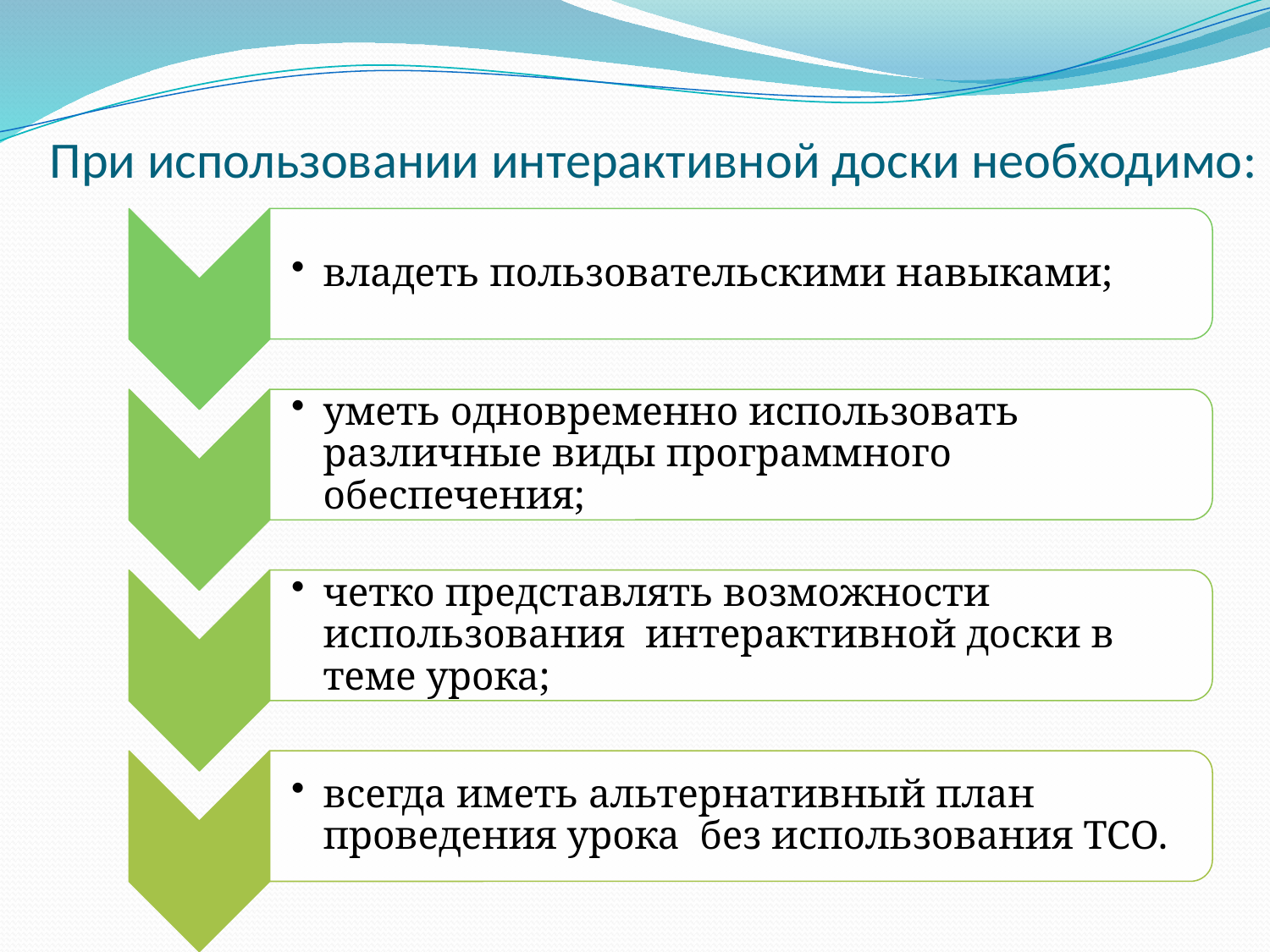

# При использовании интерактивной доски необходимо:

владеть пользовательскими навыками;

уметь одновременно использовать различные виды программного обеспечения;

четко представлять возможности использования  интерактивной доски в теме урока;

всегда иметь альтернативный план проведения урока  без использования ТСО.